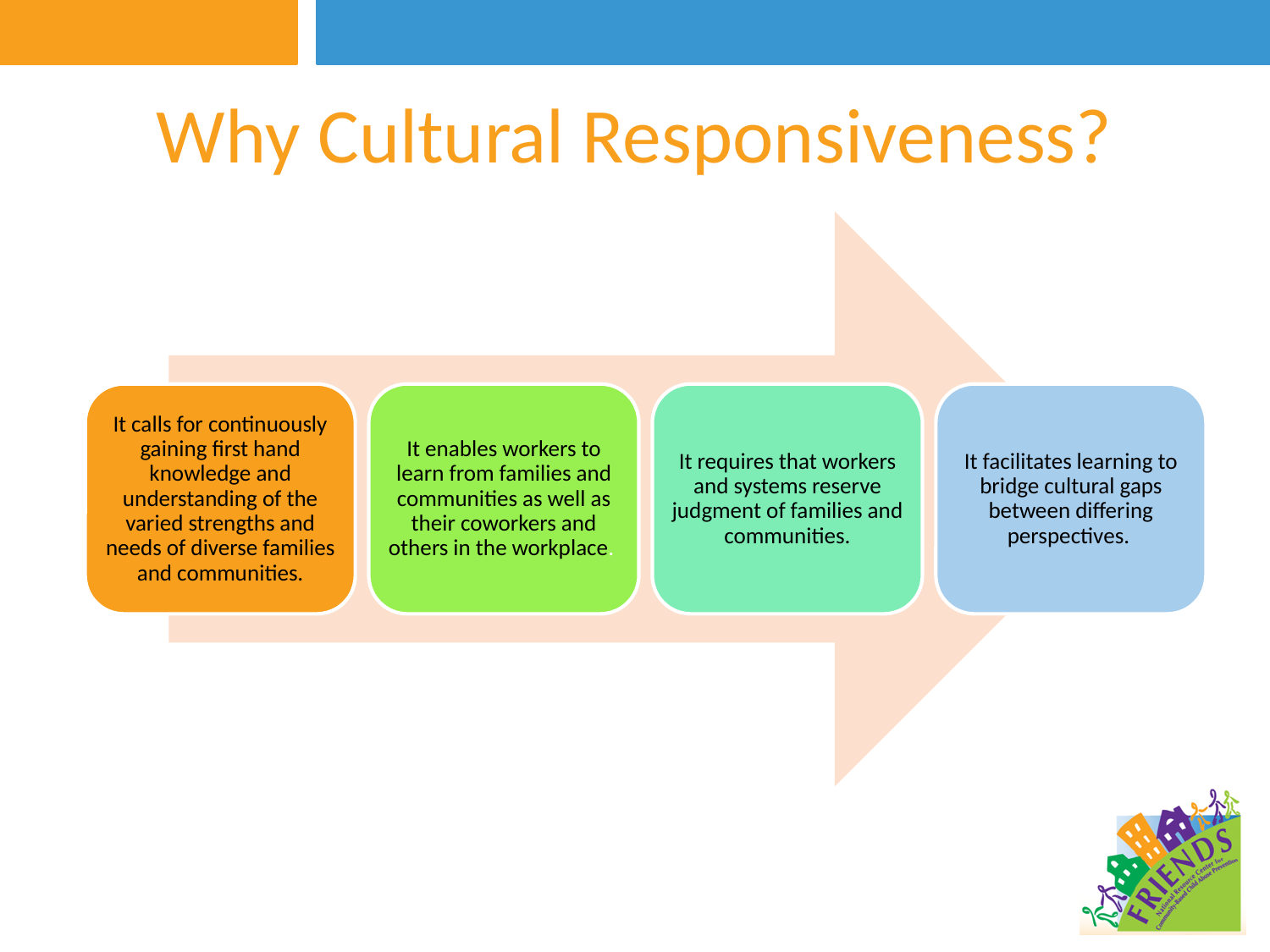

# Why Cultural Responsiveness?
It calls for continuously gaining first hand knowledge and understanding of the varied strengths and needs of diverse families and communities.
It enables workers to learn from families and communities as well as their coworkers and others in the workplace.
It requires that workers and systems reserve judgment of families and communities.
It facilitates learning to bridge cultural gaps between differing perspectives.